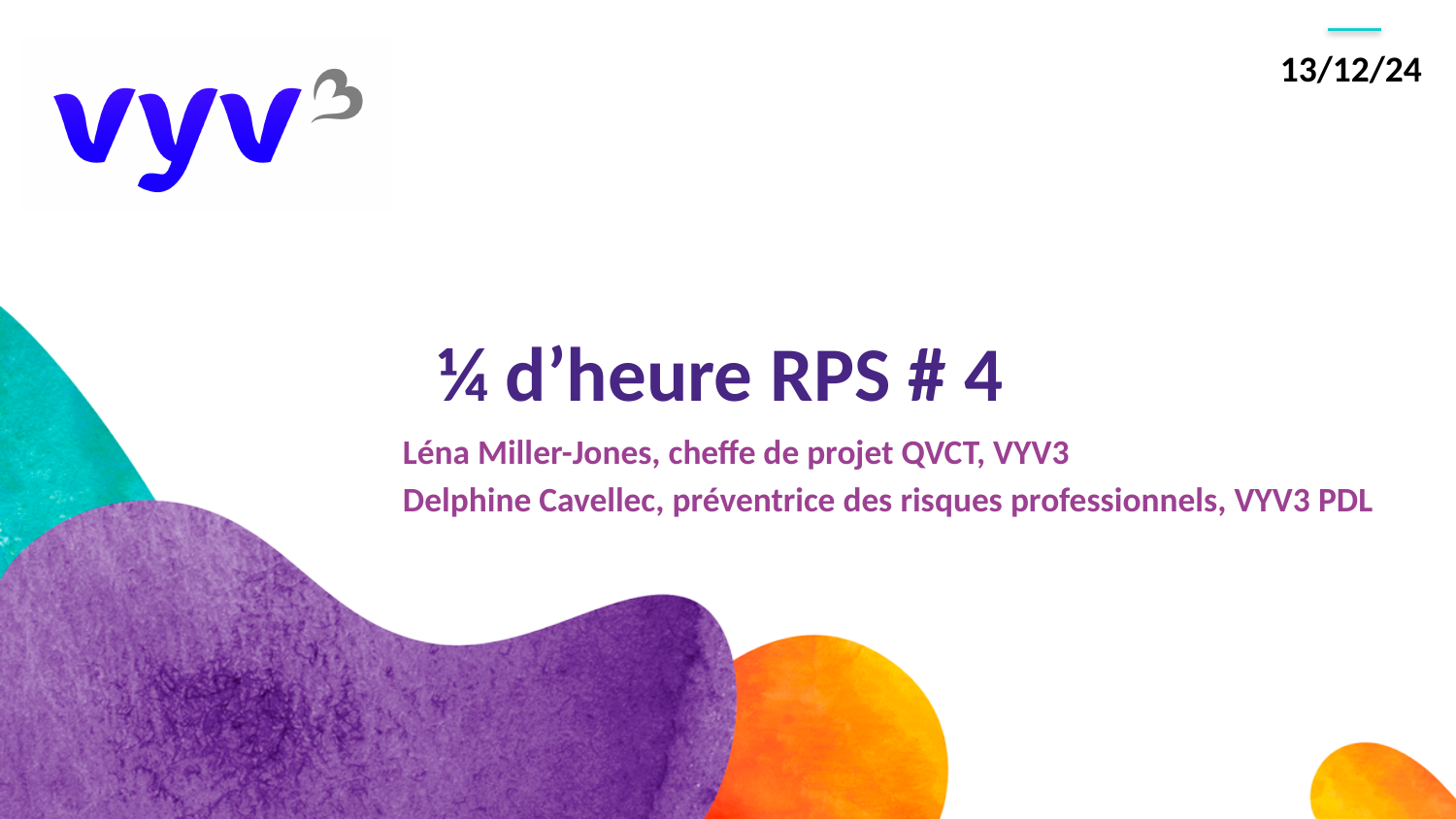

13/12/24
# ¼ d’heure RPS # 4
Léna Miller-Jones, cheffe de projet QVCT, VYV3
Delphine Cavellec, préventrice des risques professionnels, VYV3 PDL